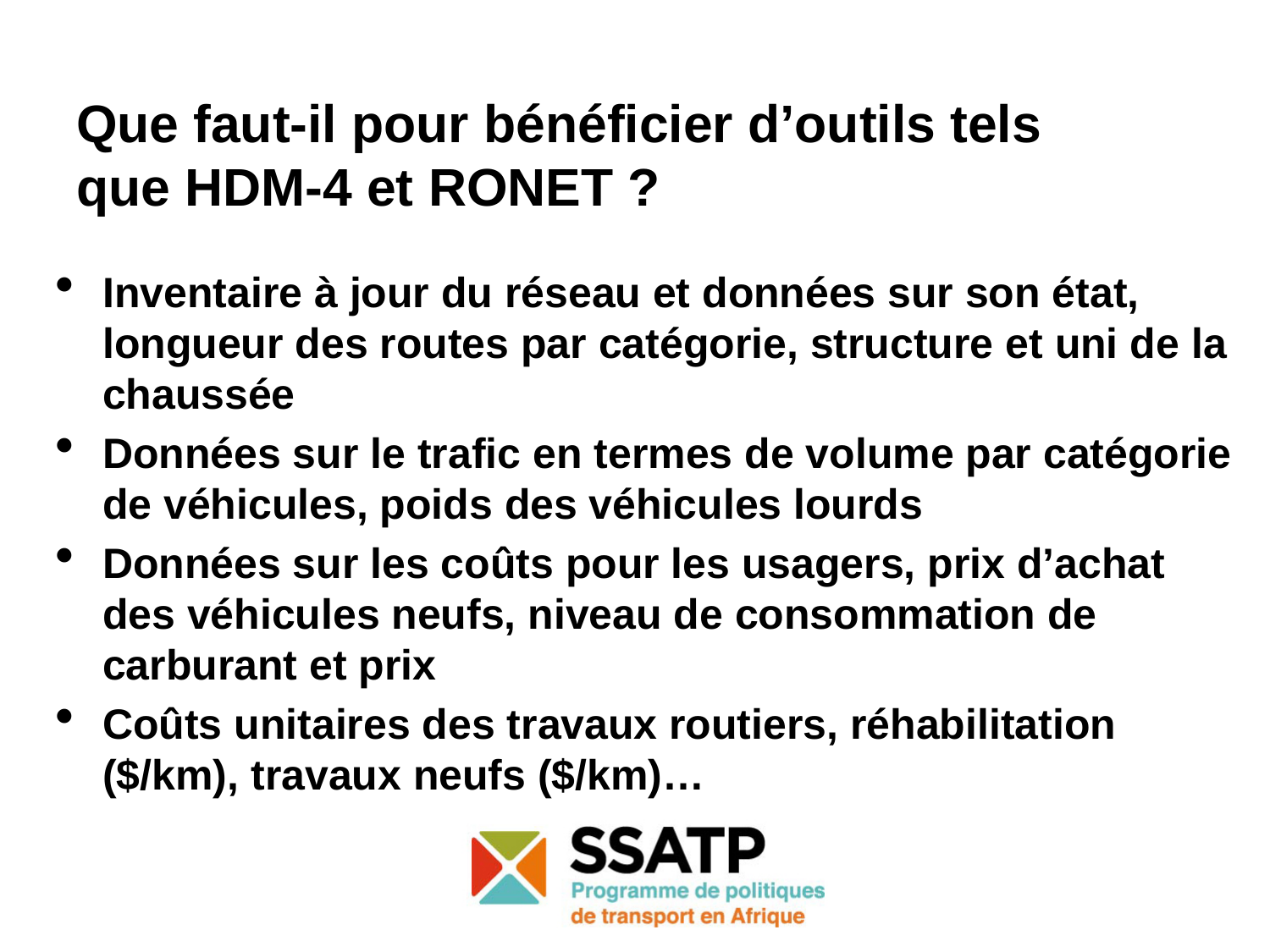

# Que faut-il pour bénéficier d’outils tels que HDM-4 et RONET ?
Inventaire à jour du réseau et données sur son état,  longueur des routes par catégorie, structure et uni de la chaussée
Données sur le trafic en termes de volume par catégorie de véhicules, poids des véhicules lourds
Données sur les coûts pour les usagers, prix d’achat des véhicules neufs, niveau de consommation de carburant et prix
Coûts unitaires des travaux routiers, réhabilitation ($/km), travaux neufs ($/km)…